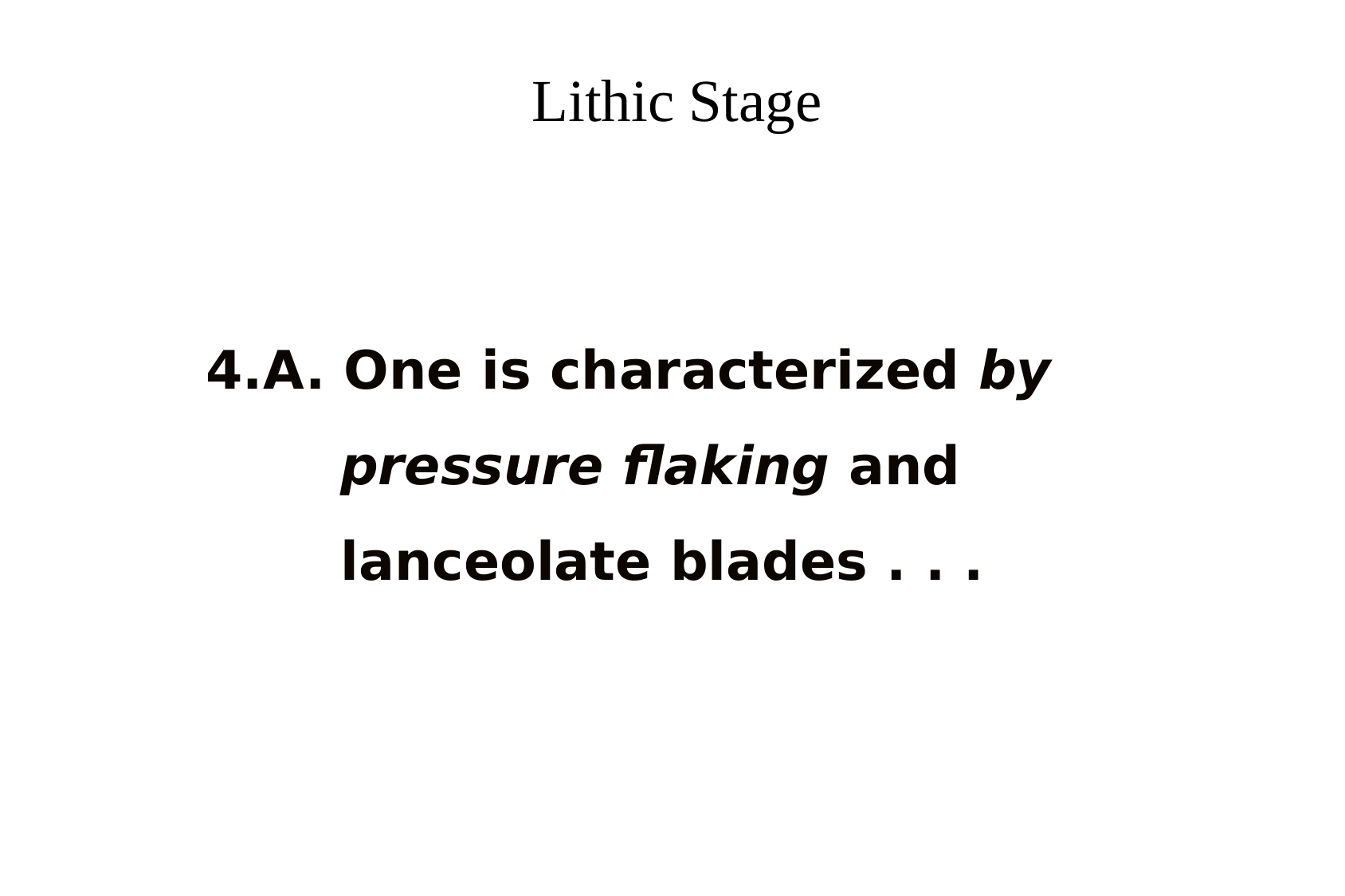

# Lithic Stage
4.A. One is characterized by
	pressure flaking and
	lanceolate blades . . .